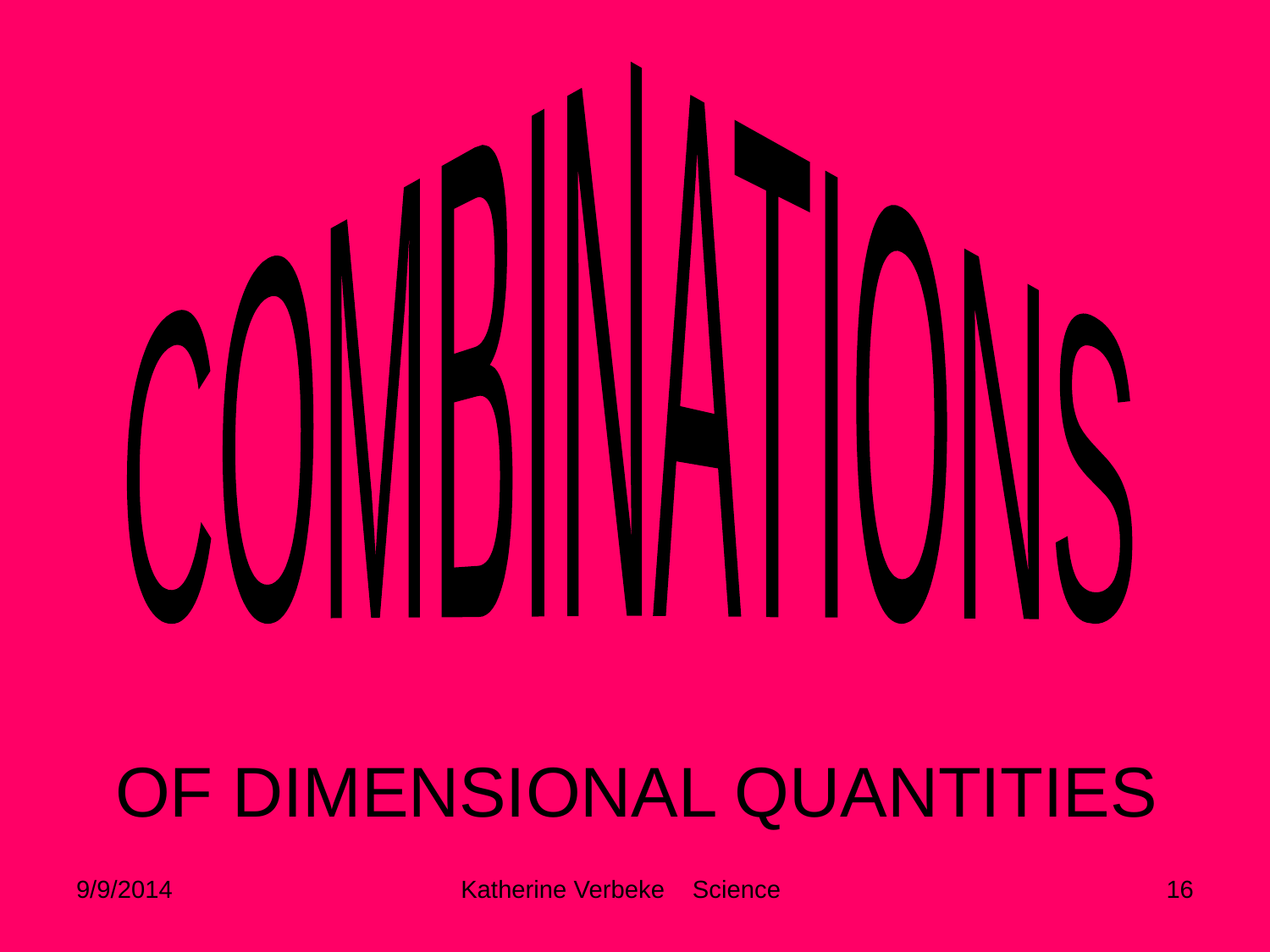

COMBINATIONS
OF DIMENSIONAL QUANTITIES
9/9/2014
Katherine Verbeke    Science
16